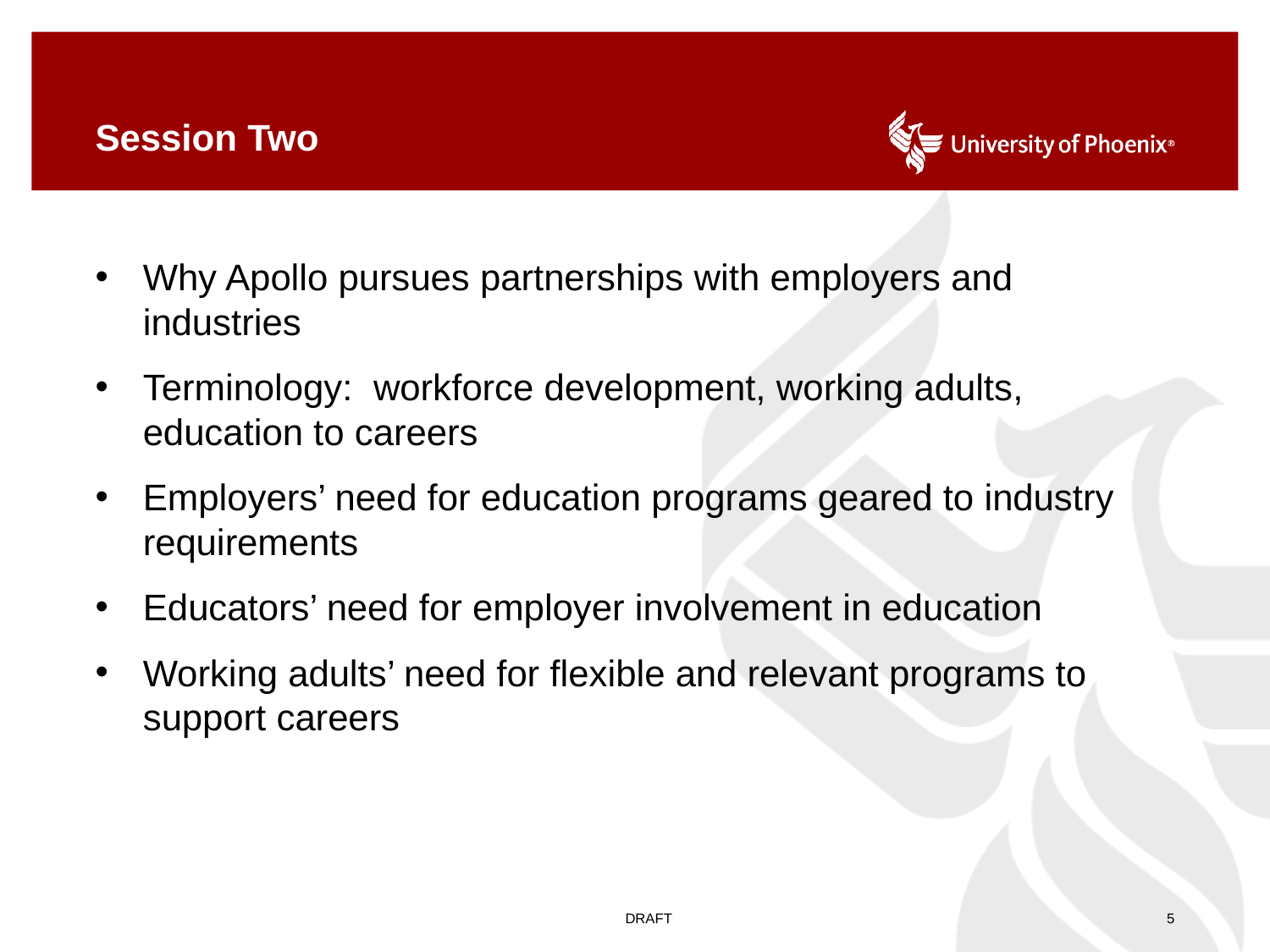

# Session Two
Why Apollo pursues partnerships with employers and industries
Terminology:  workforce development, working adults, education to careers
Employers’ need for education programs geared to industry requirements
Educators’ need for employer involvement in education
Working adults’ need for flexible and relevant programs to support careers
DRAFT

5